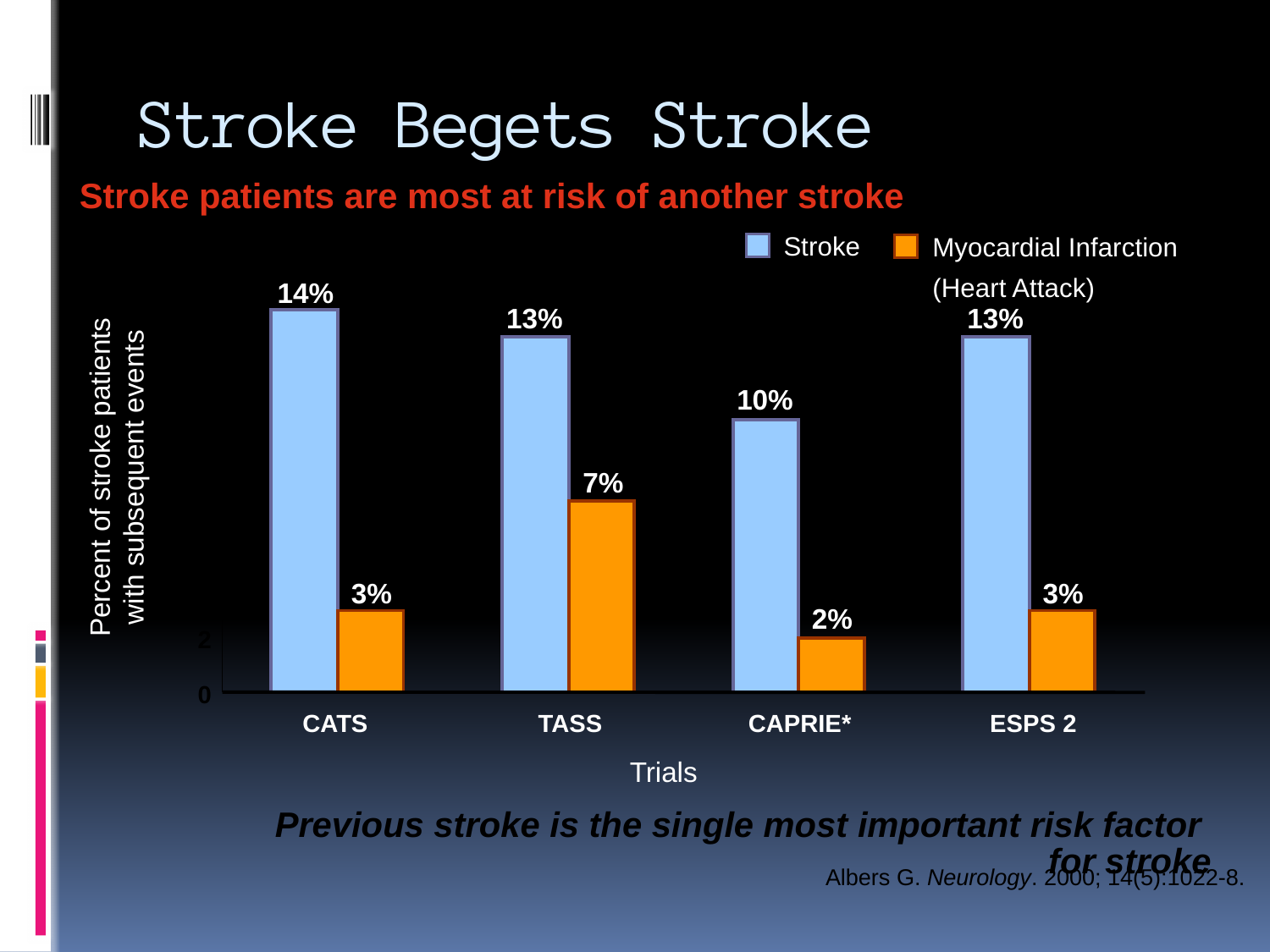

# Stroke Begets Stroke
Stroke patients are most at risk of another stroke

Stroke

Myocardial Infarction
(Heart Attack)
16

14%
14
13%
13%

12
10%
10

Percent of stroke patients
with subsequent events
8
7%

6
4
3%
3%
2%

2

0

CATS
TASS
CAPRIE*
ESPS 2
Trials
Previous stroke is the single most important risk factor
for stroke
Albers G. Neurology. 2000; 14(5):1022-8.